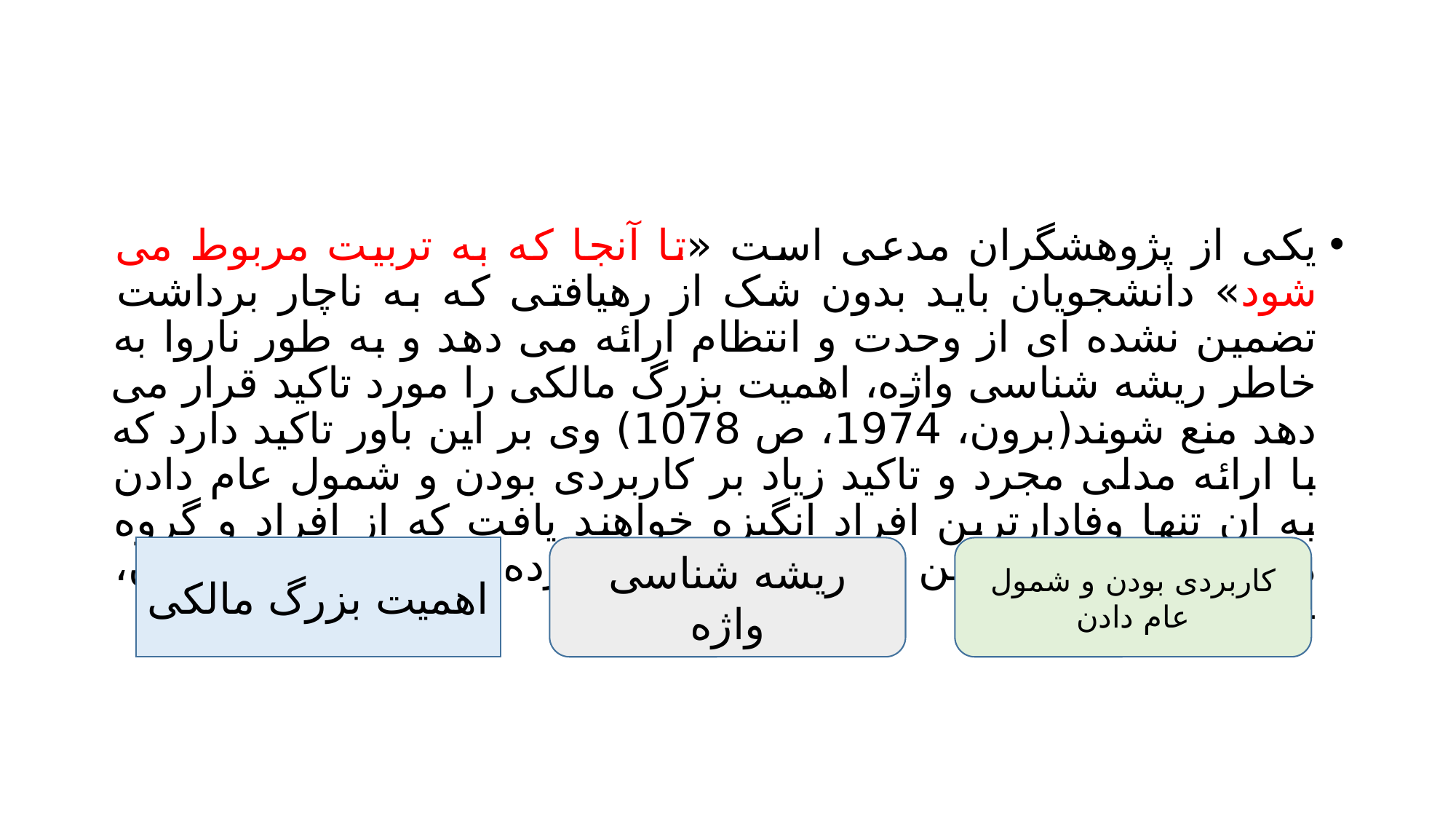

#
یکی از پژوهشگران مدعی است «تا آنجا که به تربیت مربوط می شود» دانشجویان باید بدون شک از رهیافتی که به ناچار برداشت تضمین نشده ای از وحدت و انتظام ارائه می دهد و به طور ناروا به خاطر ریشه شناسی واژه، اهمیت بزرگ مالکی را مورد تاکید قرار می دهد منع شوند(برون، 1974، ص 1078) وی بر این باور تاکید دارد که با ارائه مدلی مجرد و تاکید زیاد بر کاربردی بودن و شمول عام دادن به ان تنها وفادارترین افراد انگیزه خواهند یافت که از افراد و گروه هایی که در پشت این موضوع ها کمین کرده اند پیروی کنند(برون، 1974، ص 1078)
ریشه شناسی واژه
کاربردی بودن و شمول عام دادن
اهمیت بزرگ مالکی